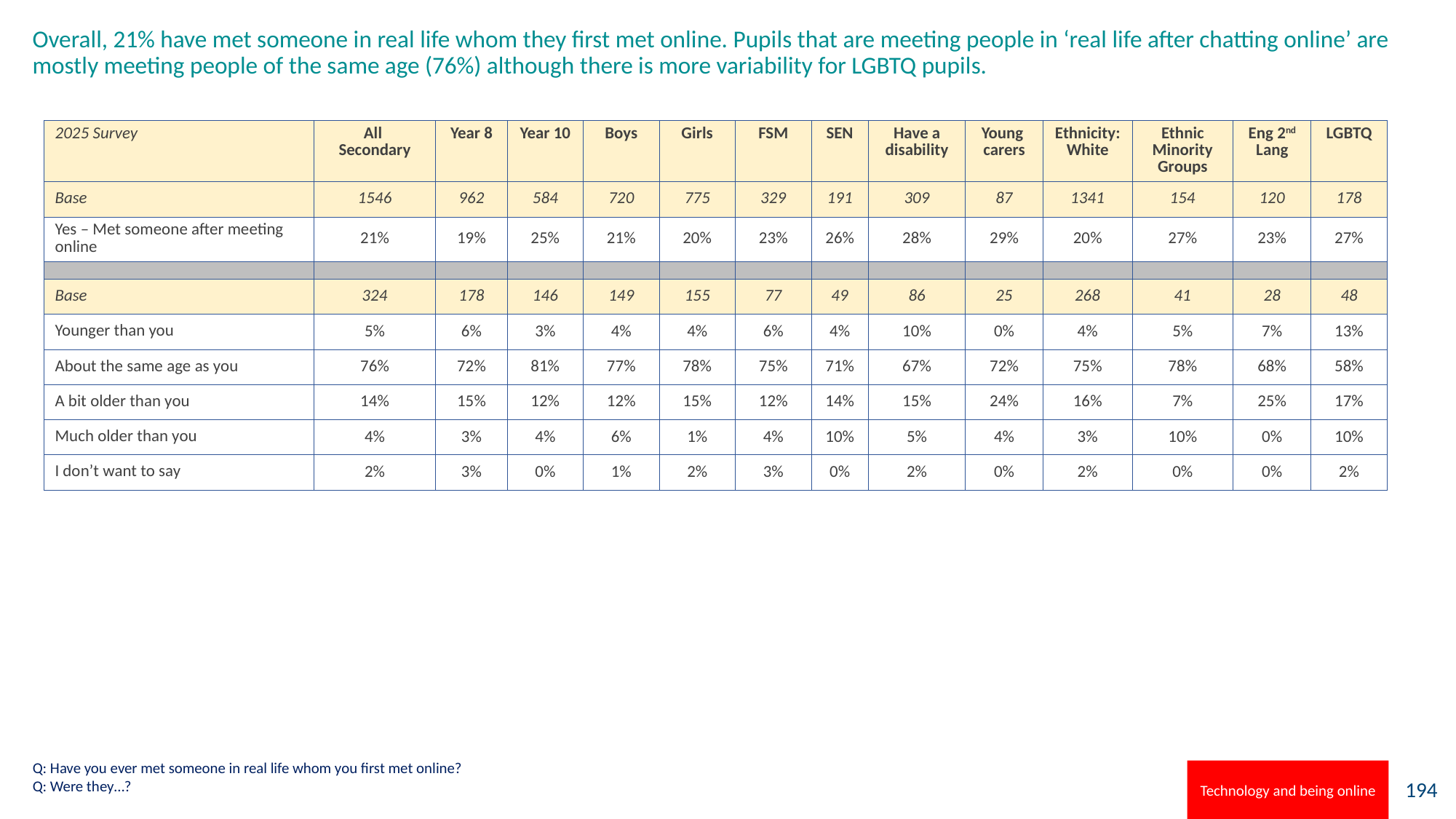

# Overall, 21% have met someone in real life whom they first met online. Pupils that are meeting people in ‘real life after chatting online’ are mostly meeting people of the same age (76%) although there is more variability for LGBTQ pupils.
| 2025 Survey | All Secondary | Year 8 | Year 10 | Boys | Girls | FSM | SEN | Have a disability | Young carers | Ethnicity: White | Ethnic Minority Groups | Eng 2nd Lang | LGBTQ |
| --- | --- | --- | --- | --- | --- | --- | --- | --- | --- | --- | --- | --- | --- |
| Base | 1546 | 962 | 584 | 720 | 775 | 329 | 191 | 309 | 87 | 1341 | 154 | 120 | 178 |
| Yes – Met someone after meeting online | 21% | 19% | 25% | 21% | 20% | 23% | 26% | 28% | 29% | 20% | 27% | 23% | 27% |
|  |  |  |  |  |  |  |  |  |  |  |  |  |  |
| Base | 324 | 178 | 146 | 149 | 155 | 77 | 49 | 86 | 25 | 268 | 41 | 28 | 48 |
| Younger than you | 5% | 6% | 3% | 4% | 4% | 6% | 4% | 10% | 0% | 4% | 5% | 7% | 13% |
| About the same age as you | 76% | 72% | 81% | 77% | 78% | 75% | 71% | 67% | 72% | 75% | 78% | 68% | 58% |
| A bit older than you | 14% | 15% | 12% | 12% | 15% | 12% | 14% | 15% | 24% | 16% | 7% | 25% | 17% |
| Much older than you | 4% | 3% | 4% | 6% | 1% | 4% | 10% | 5% | 4% | 3% | 10% | 0% | 10% |
| I don’t want to say | 2% | 3% | 0% | 1% | 2% | 3% | 0% | 2% | 0% | 2% | 0% | 0% | 2% |
Q: Have you ever met someone in real life whom you first met online?
Q: Were they…?
Technology and being online